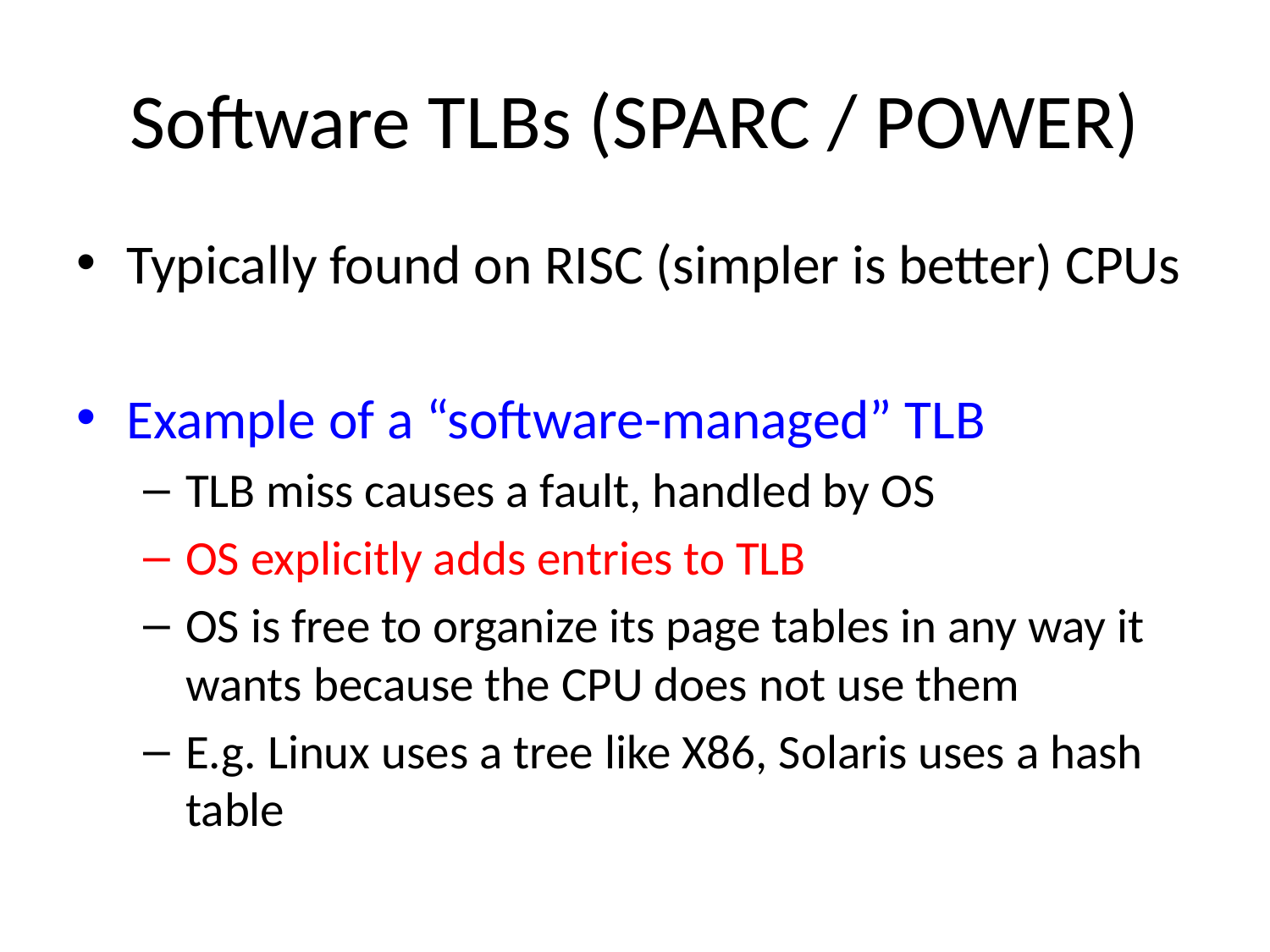

# Software TLBs (SPARC / POWER)
Typically found on RISC (simpler is better) CPUs

Example of a “software-managed” TLB
TLB miss causes a fault, handled by OS
OS explicitly adds entries to TLB
OS is free to organize its page tables in any way it wants because the CPU does not use them
E.g. Linux uses a tree like X86, Solaris uses a hash table